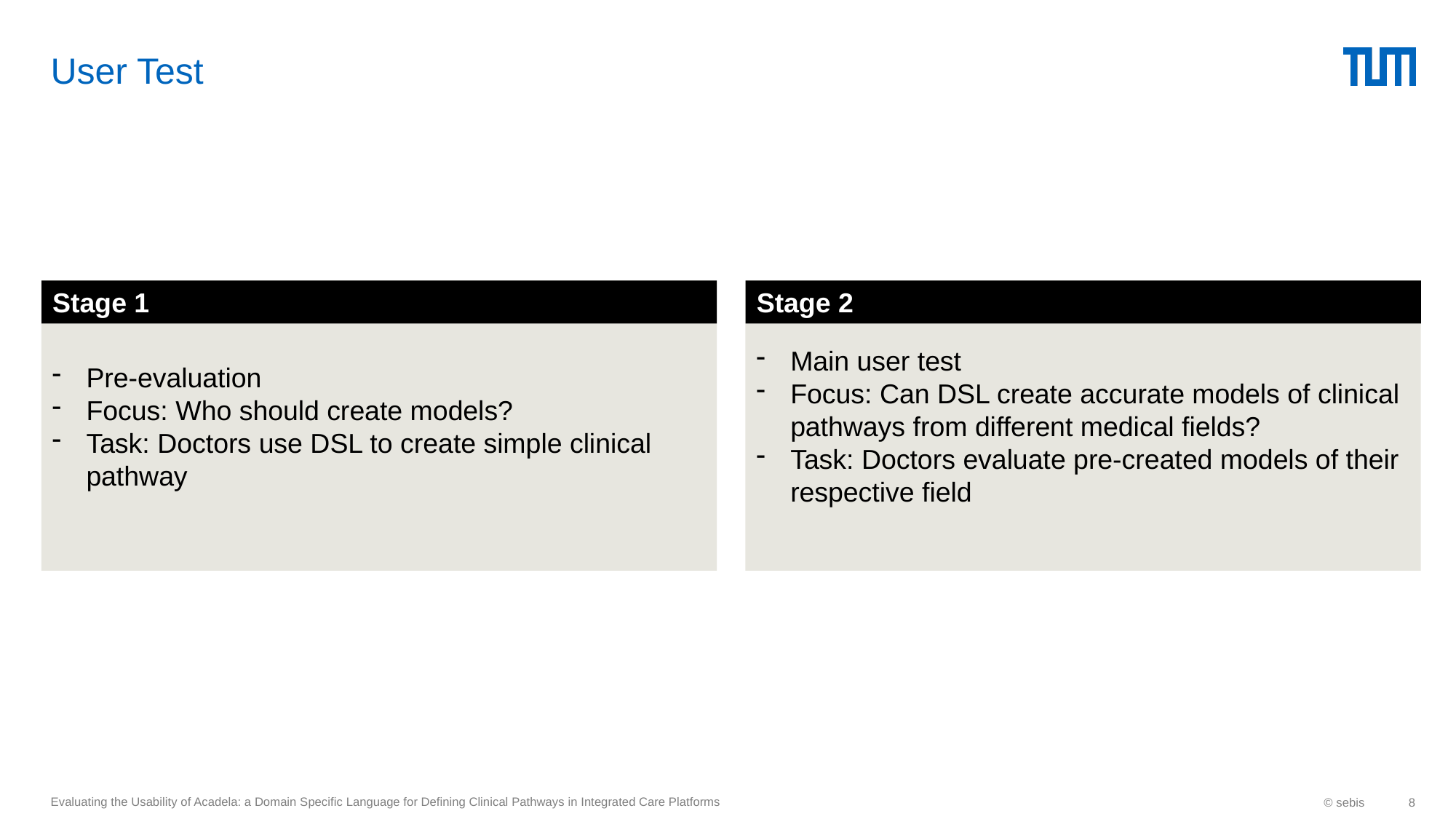

# User Test
Pre-evaluation
Focus: Who should create models?
Task: Doctors use DSL to create simple clinical pathway
Stage 1
Stage 2
Main user test
Focus: Can DSL create accurate models of clinical pathways from different medical fields?
Task: Doctors evaluate pre-created models of their respective field
Evaluating the Usability of Acadela: a Domain Specific Language for Defining Clinical Pathways in Integrated Care Platforms
© sebis
8